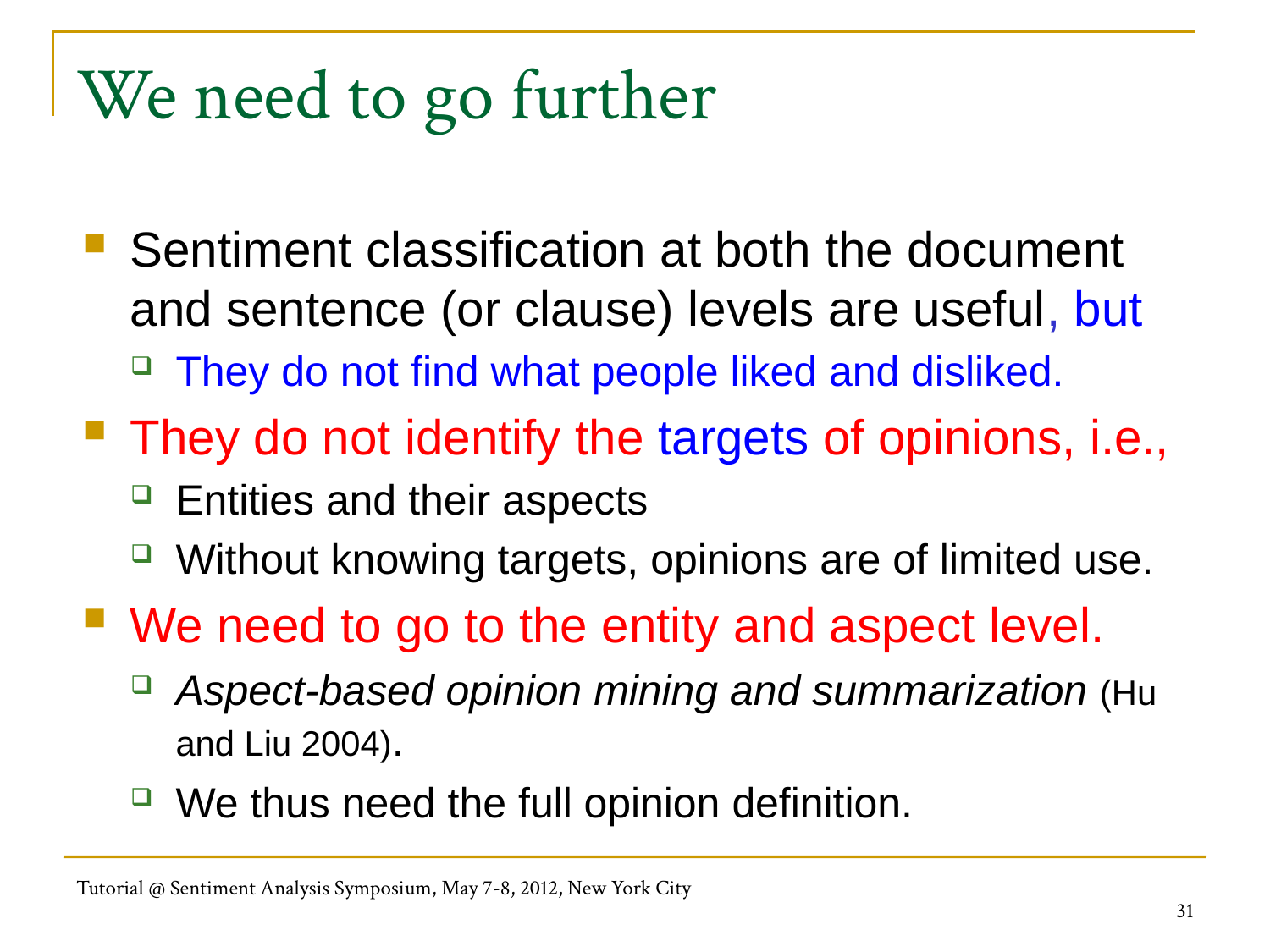

# We need to go further
Sentiment classification at both the document and sentence (or clause) levels are useful, but
They do not find what people liked and disliked.
They do not identify the targets of opinions, i.e.,
Entities and their aspects
Without knowing targets, opinions are of limited use.
We need to go to the entity and aspect level.
Aspect-based opinion mining and summarization (Hu and Liu 2004).
We thus need the full opinion definition.
31
Tutorial @ Sentiment Analysis Symposium, May 7-8, 2012, New York City